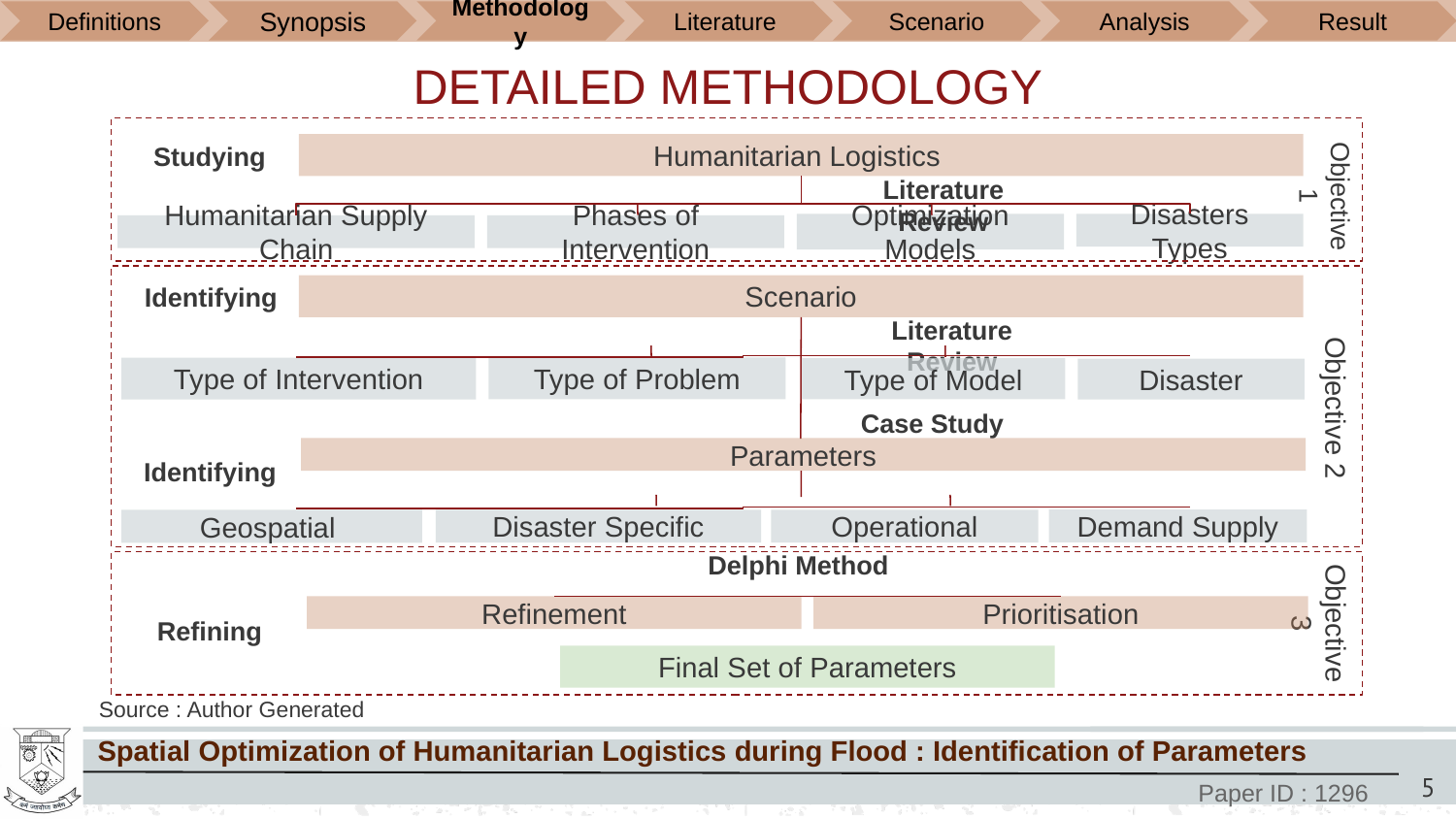

Definitions
Synopsis
Methodology
Literature
Scenario
Analysis
Result
DETAILED METHODOLOGY

Studying
Humanitarian Logistics
Literature Review
Objective 1
Disasters Types
Optimization Models
Phases of Intervention
Humanitarian Supply Chain
Identifying

Scenario
Literature Review
Type of Problem
Type of Intervention
Type of Model
Disaster
Objective 2
Case Study
Parameters
Identifying
Demand Supply
Disaster Specific
Operational
Geospatial
Delphi Method

Objective 3
Refinement
Prioritisation
Refining
Final Set of Parameters
Source : Author Generated
5